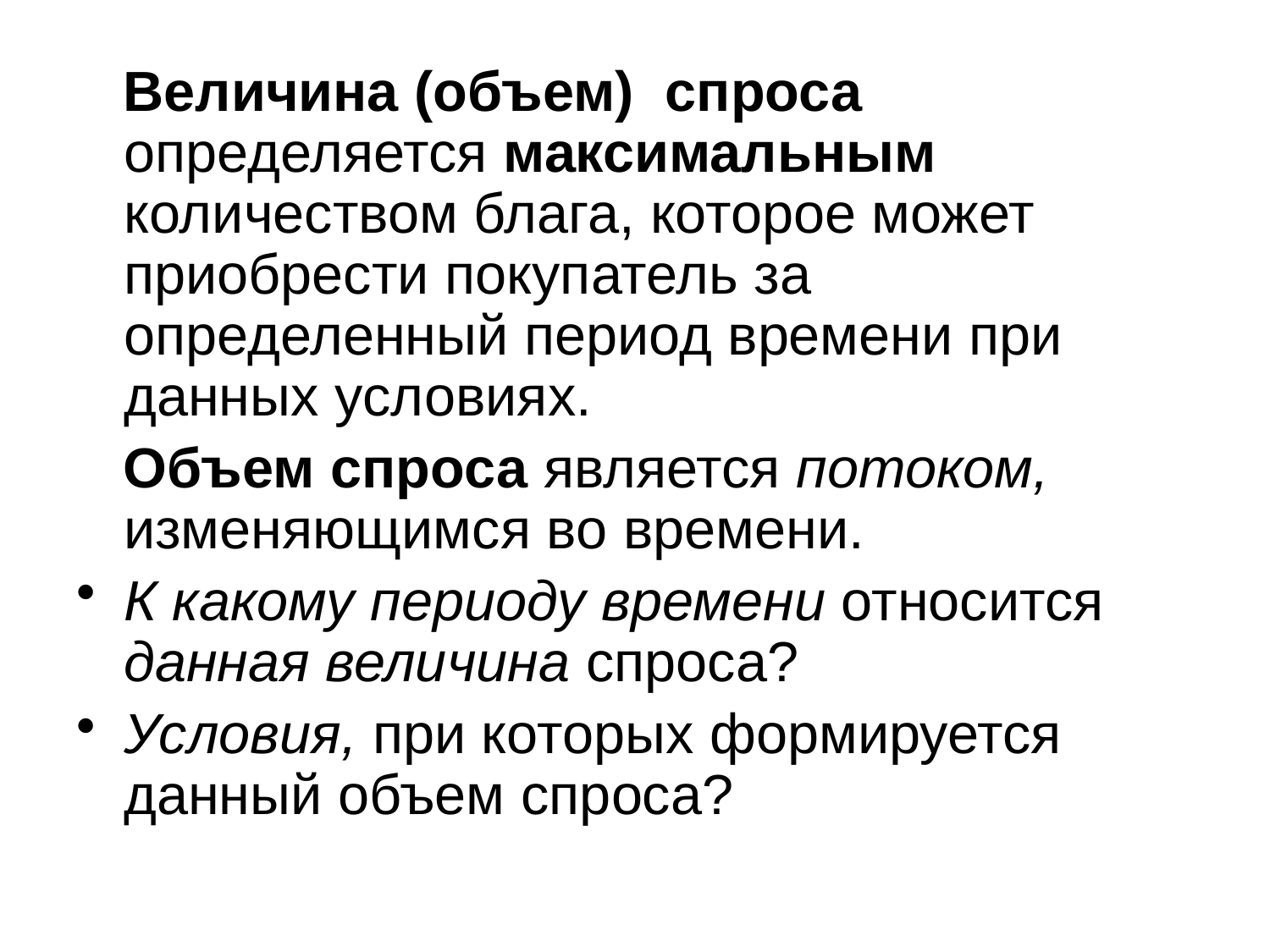

Величина (объем)  спроса определяется максимальным количеством блага, которое может приобрести покупатель за определенный период времени при данных условиях.
   Объем спроса является потоком, изменяющимся во времени.
К какому периоду времени относится данная величина спроса?
Условия, при которых формируется данный объем спроса?